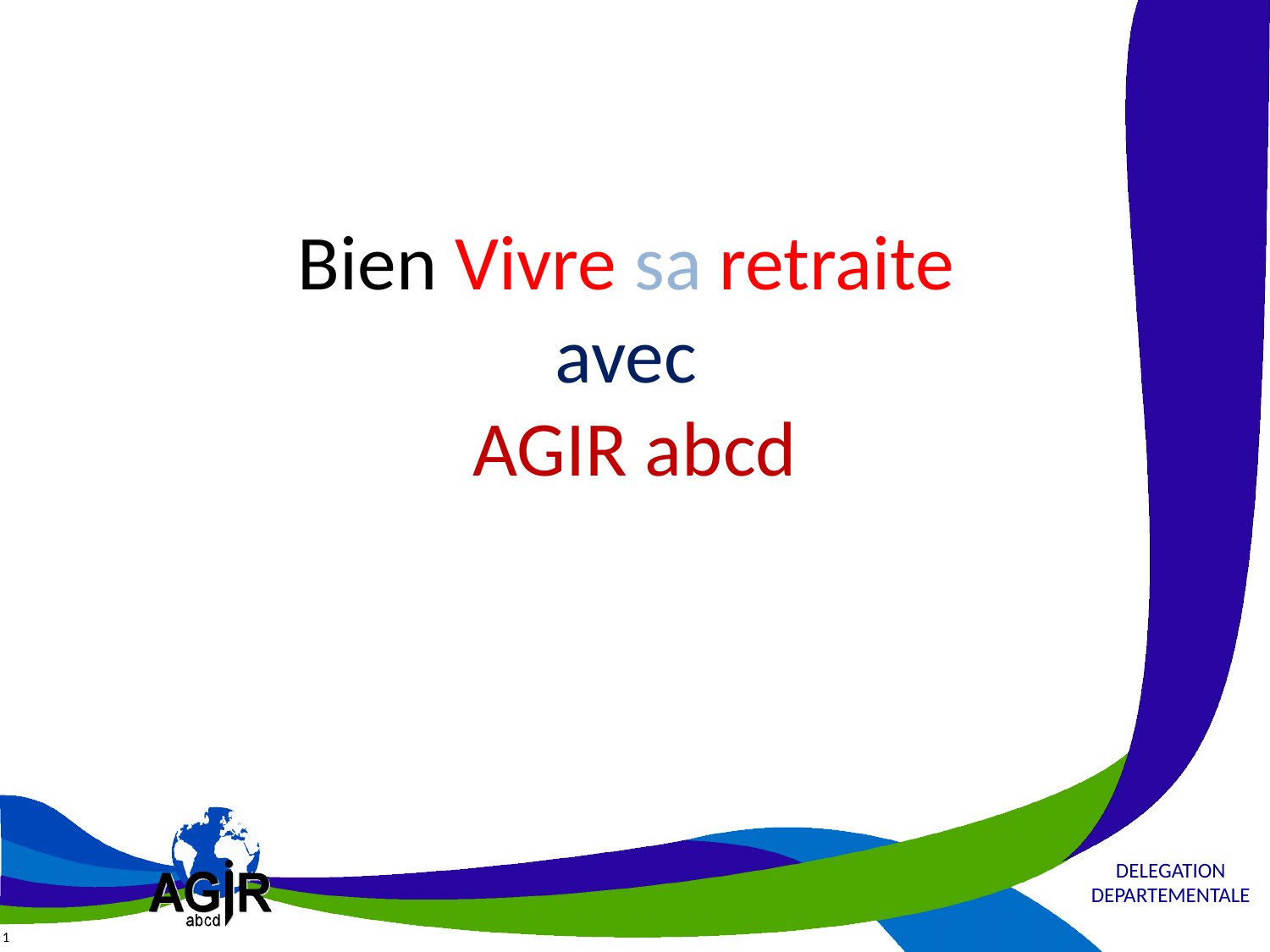

# Bien Vivre sa retraite avec AGIR abcd